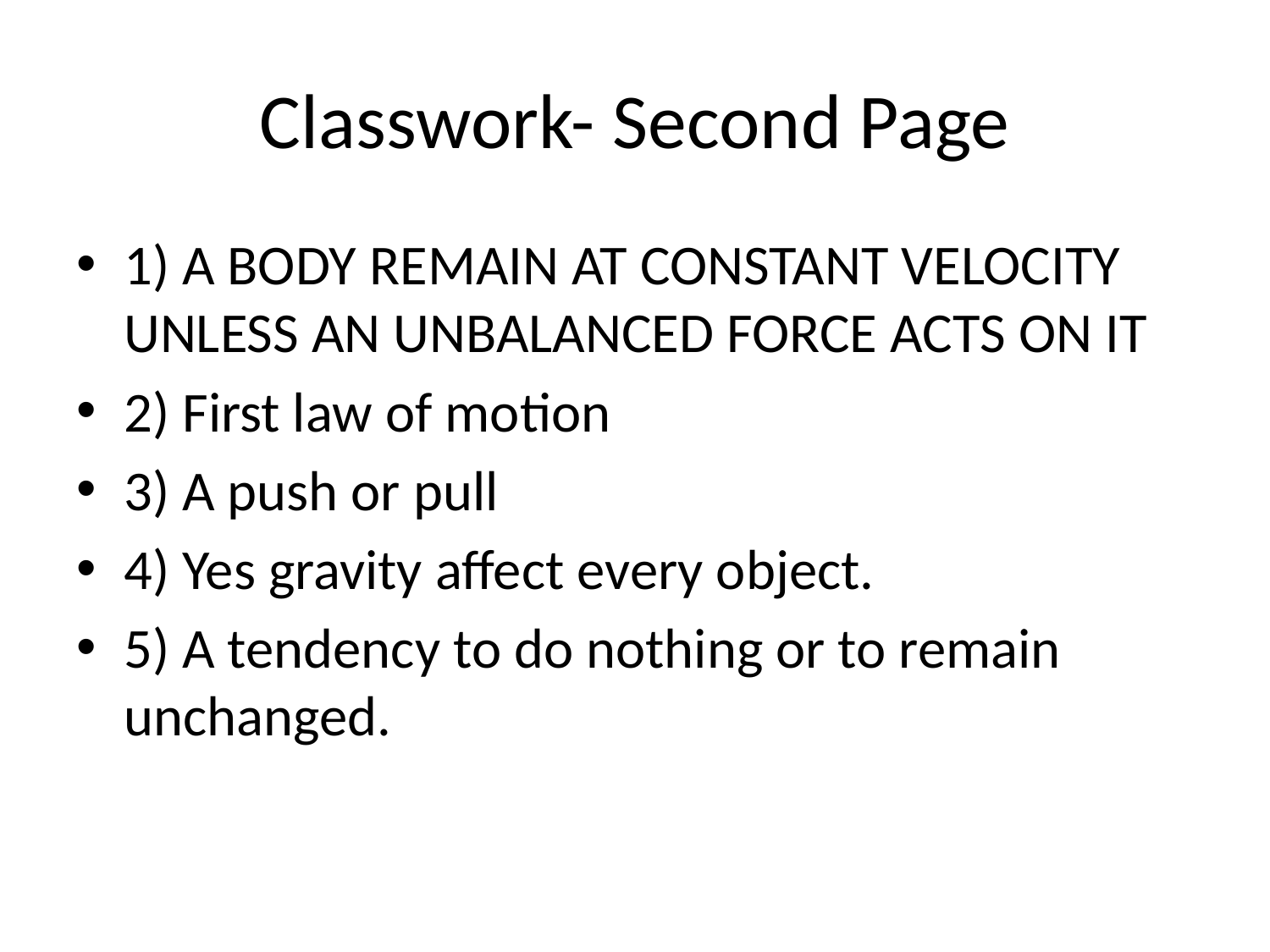

# Classwork- Second Page
1) A BODY REMAIN AT CONSTANT VELOCITY UNLESS AN UNBALANCED FORCE ACTS ON IT
2) First law of motion
3) A push or pull
4) Yes gravity affect every object.
5) A tendency to do nothing or to remain unchanged.